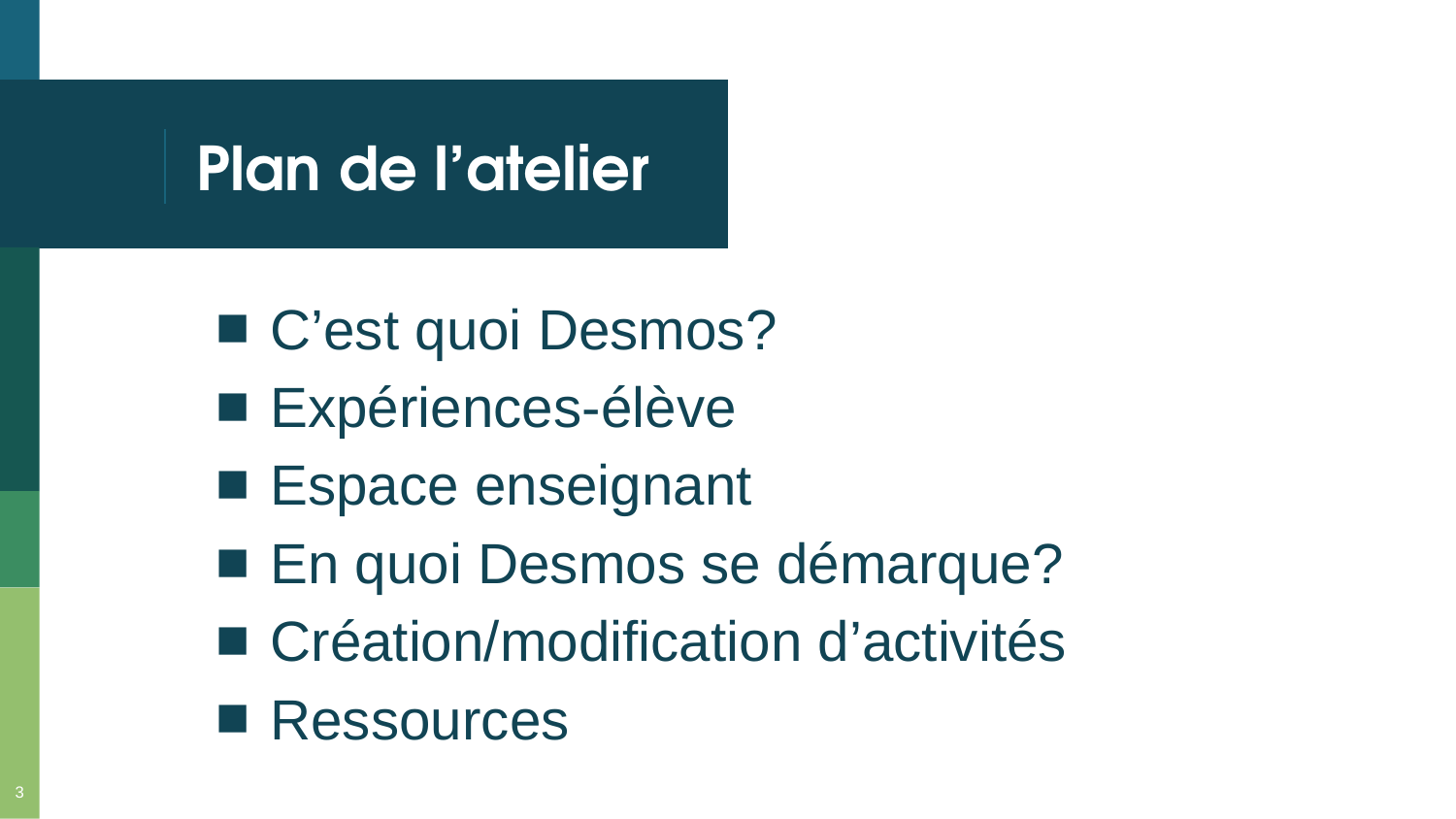

# Plan de l’atelier
C’est quoi Desmos?
Expériences-élève
Espace enseignant
En quoi Desmos se démarque?
Création/modification d’activités
Ressources
3